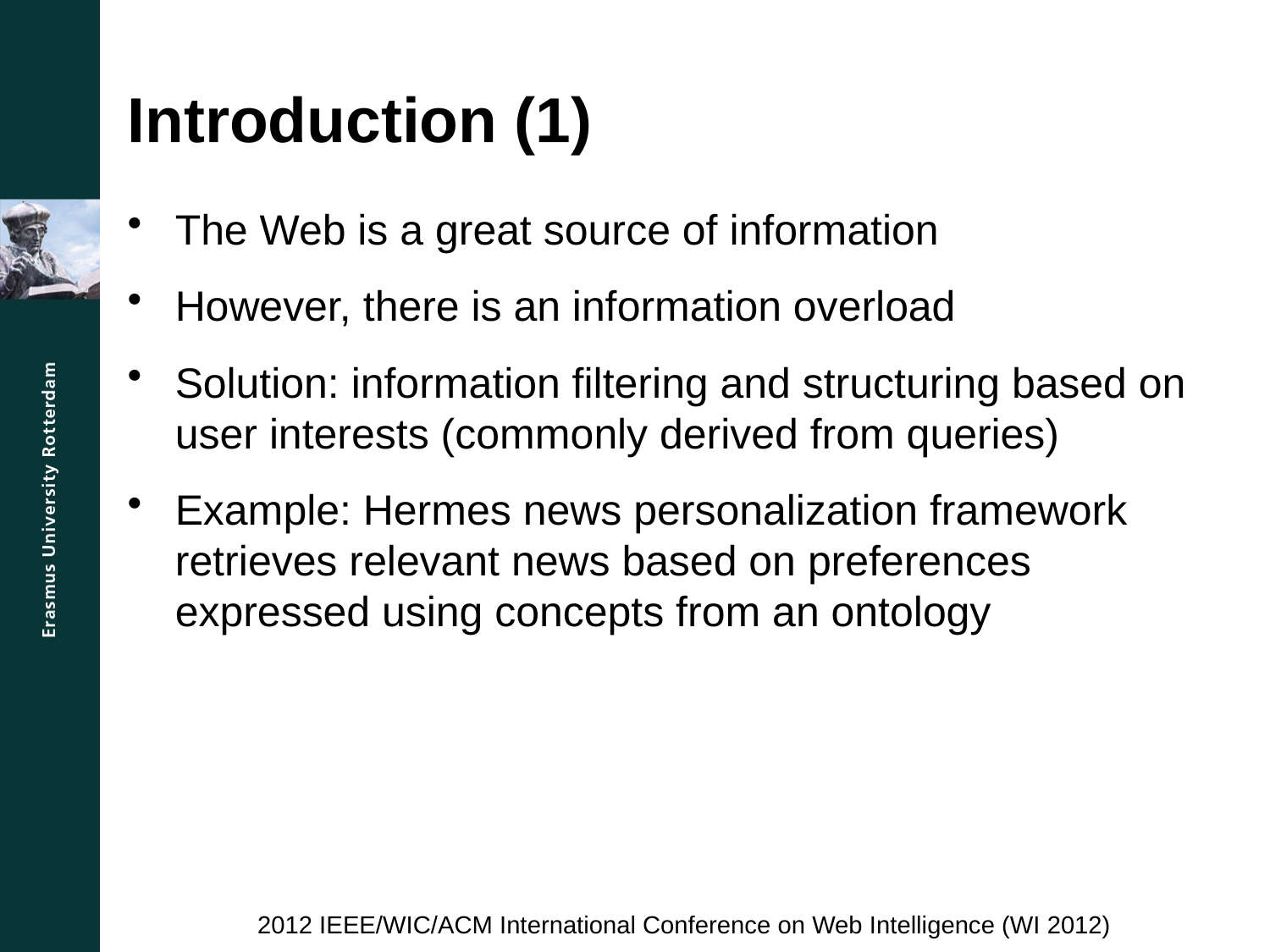

# Introduction (1)
The Web is a great source of information

However, there is an information overload

Solution: information filtering and structuring based on user interests (commonly derived from queries)

Example: Hermes news personalization framework retrieves relevant news based on preferences expressed using concepts from an ontology
2012 IEEE/WIC/ACM International Conference on Web Intelligence (WI 2012)